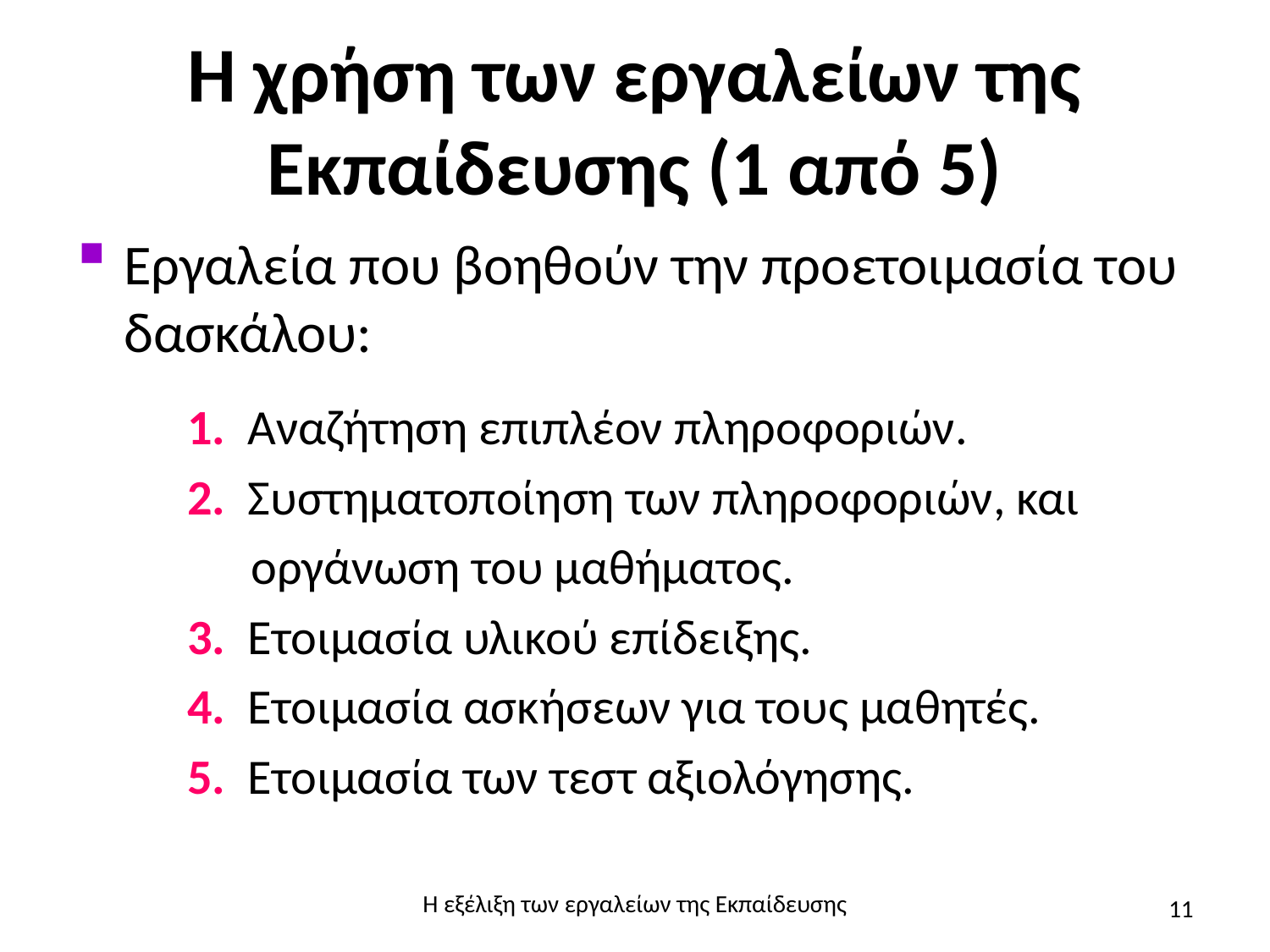

# Η χρήση των εργαλείων της Εκπαίδευσης (1 από 5)
Εργαλεία που βοηθούν την προετοιμασία του δασκάλου:
1.  Αναζήτηση επιπλέον πληροφοριών.
2.  Συστηματοποίηση των πληροφοριών, και
οργάνωση του μαθήματος.
3.  Ετοιμασία υλικού επίδειξης.
4.  Ετοιμασία ασκήσεων για τους μαθητές.
5.  Ετοιμασία των τεστ αξιολόγησης.

Η εξέλιξη των εργαλείων της Εκπαίδευσης
11